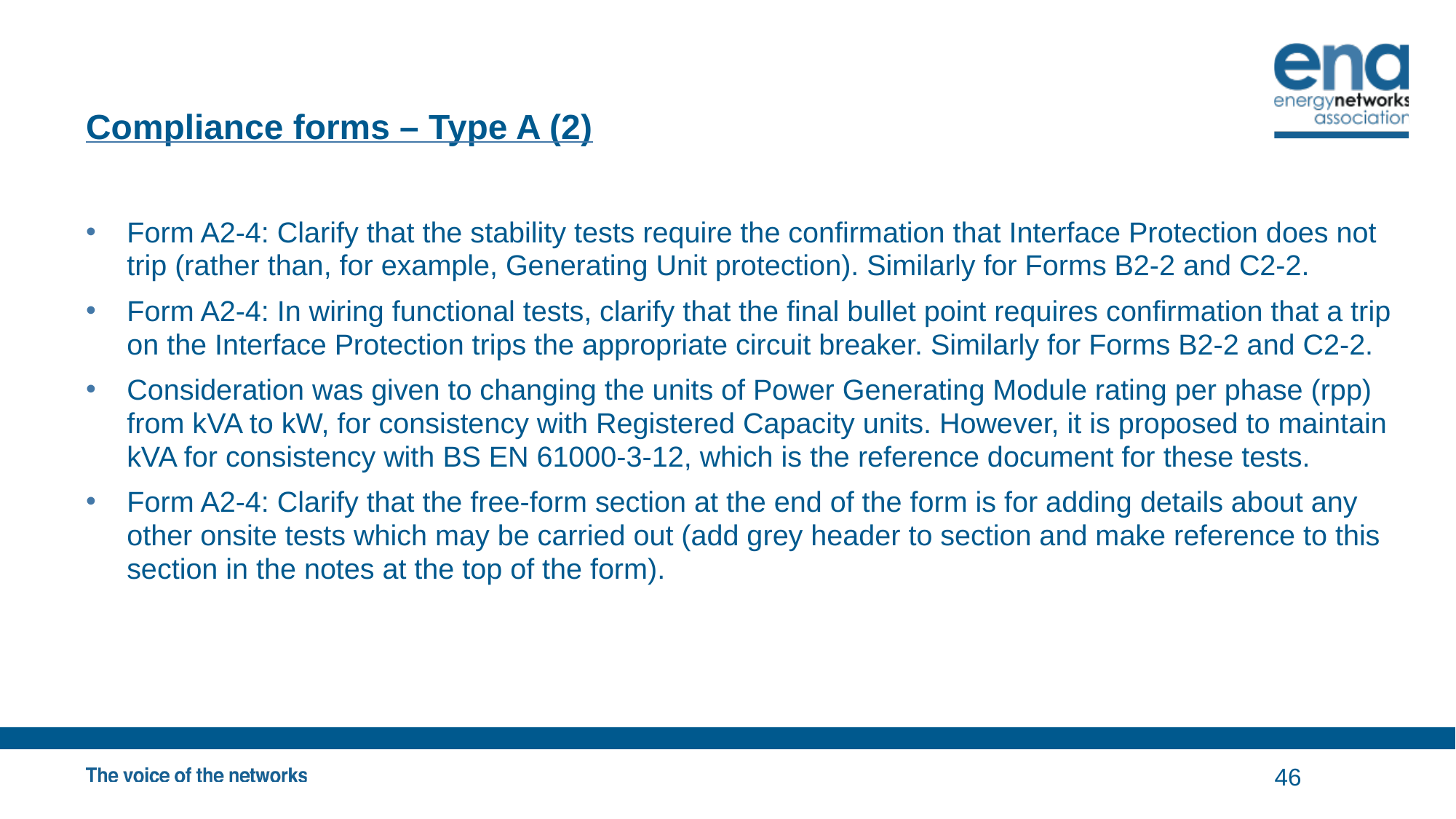

# Compliance forms – Type A (2)
Form A2-4: Clarify that the stability tests require the confirmation that Interface Protection does not trip (rather than, for example, Generating Unit protection). Similarly for Forms B2-2 and C2-2.
Form A2-4: In wiring functional tests, clarify that the final bullet point requires confirmation that a trip on the Interface Protection trips the appropriate circuit breaker. Similarly for Forms B2-2 and C2-2.
Consideration was given to changing the units of Power Generating Module rating per phase (rpp) from kVA to kW, for consistency with Registered Capacity units. However, it is proposed to maintain kVA for consistency with BS EN 61000-3-12, which is the reference document for these tests.
Form A2-4: Clarify that the free-form section at the end of the form is for adding details about any other onsite tests which may be carried out (add grey header to section and make reference to this section in the notes at the top of the form).

46